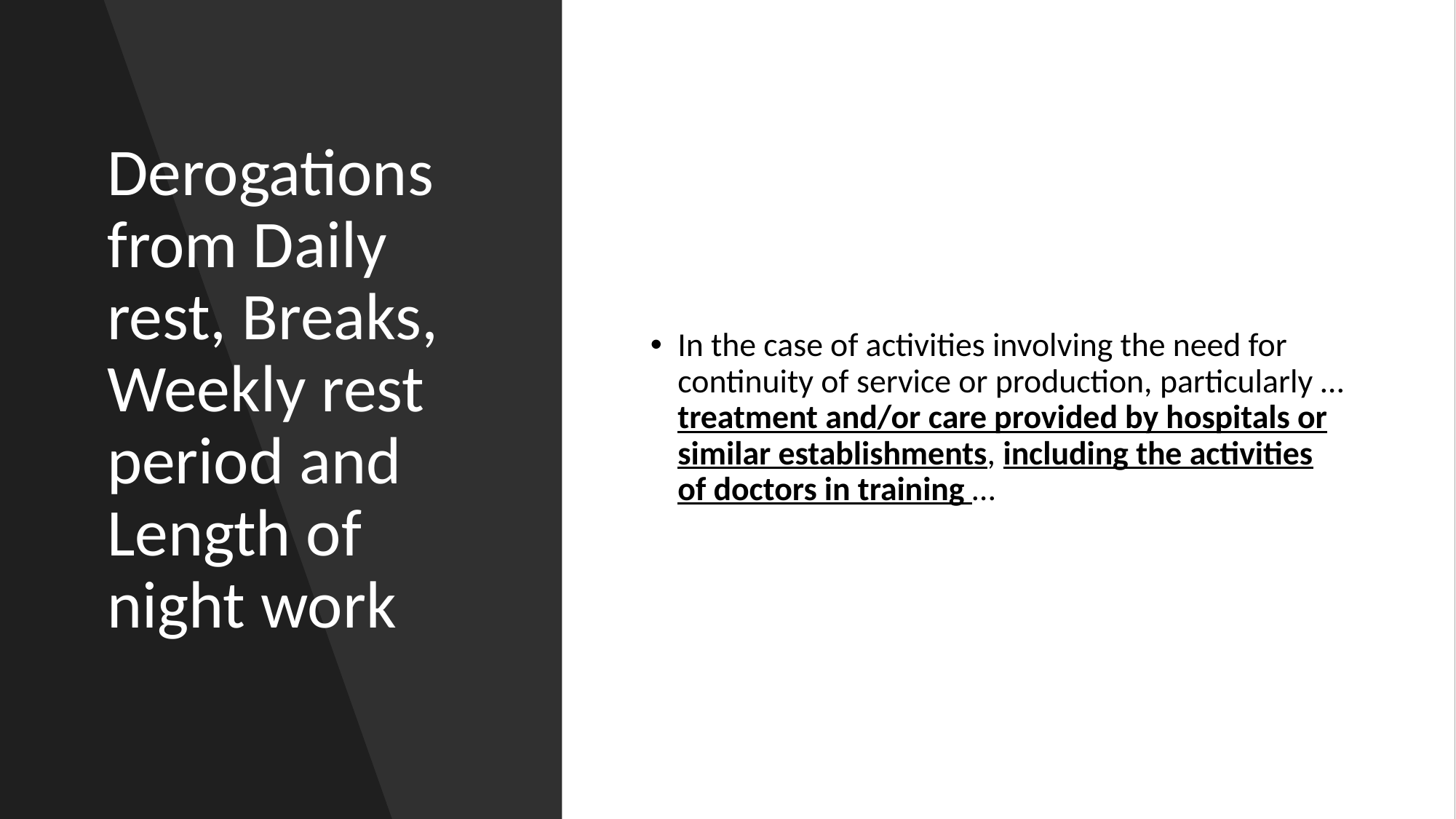

# Derogations from Daily rest, Breaks, Weekly rest period and Length of night work

In the case of activities involving the need for continuity of service or production, particularly … treatment and/or care provided by hospitals or similar establishments, including the activities of doctors in training …